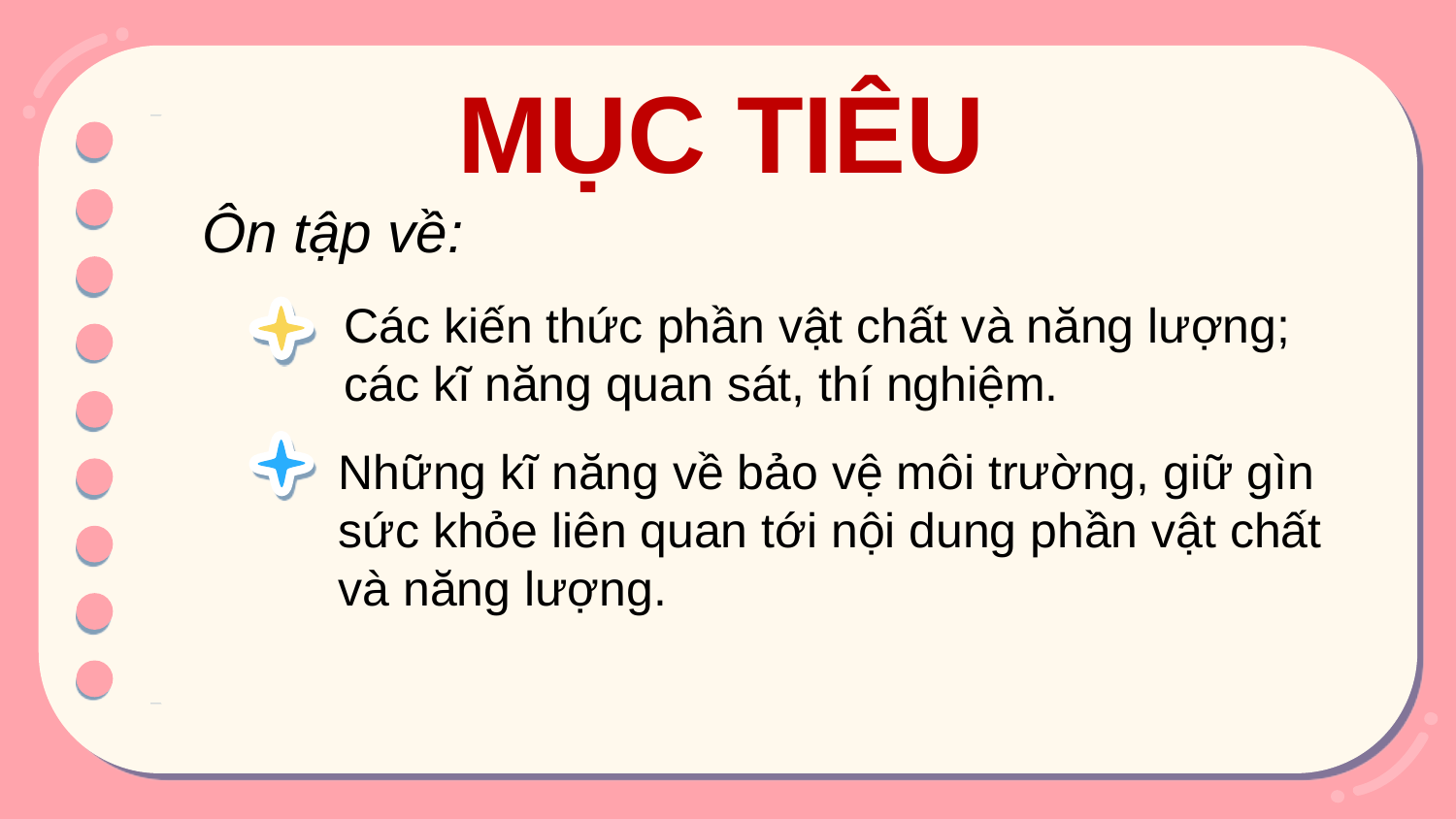

# MỤC TIÊU
Ôn tập về:
Các kiến thức phần vật chất và năng lượng; các kĩ năng quan sát, thí nghiệm.

Những kĩ năng về bảo vệ môi trường, giữ gìn sức khỏe liên quan tới nội dung phần vật chất và năng lượng.